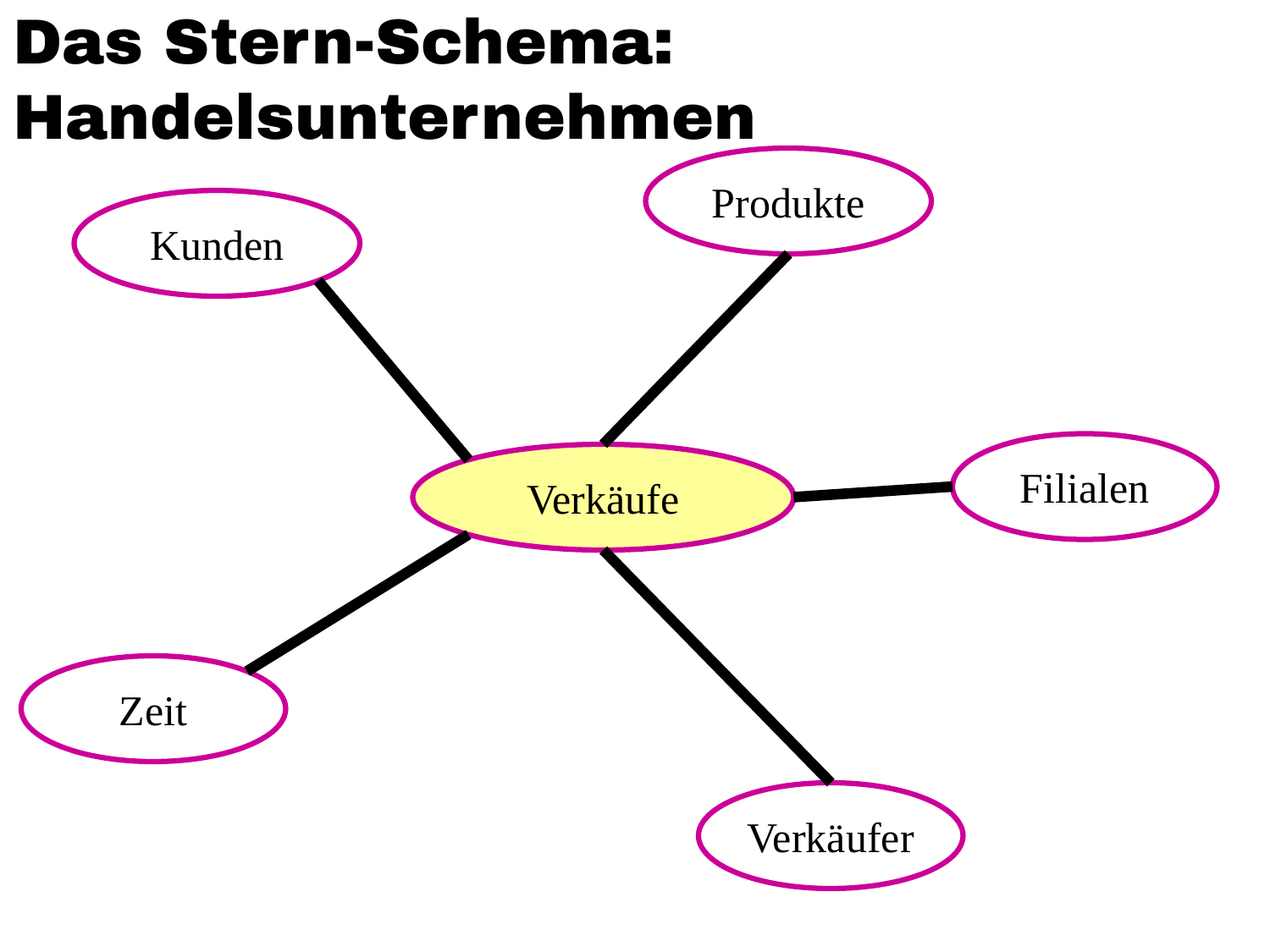

# Das Stern-Schema: Handelsunternehmen
Produkte
Kunden
Filialen
Verkäufe
Zeit
Verkäufer